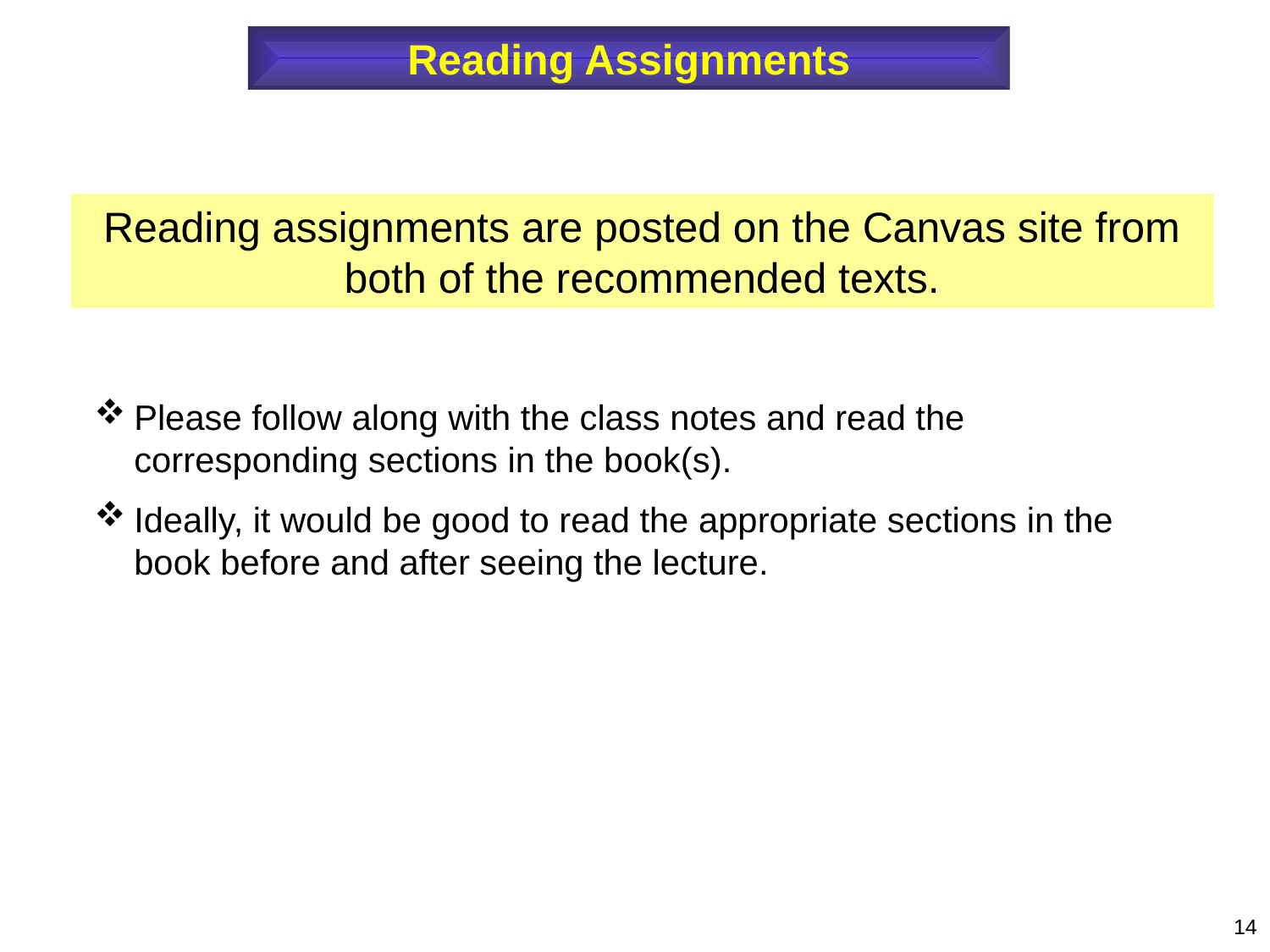

Reading Assignments

Reading assignments are posted on the Canvas site from both of the recommended texts.
Please follow along with the class notes and read the corresponding sections in the book(s).
Ideally, it would be good to read the appropriate sections in the book before and after seeing the lecture.
14